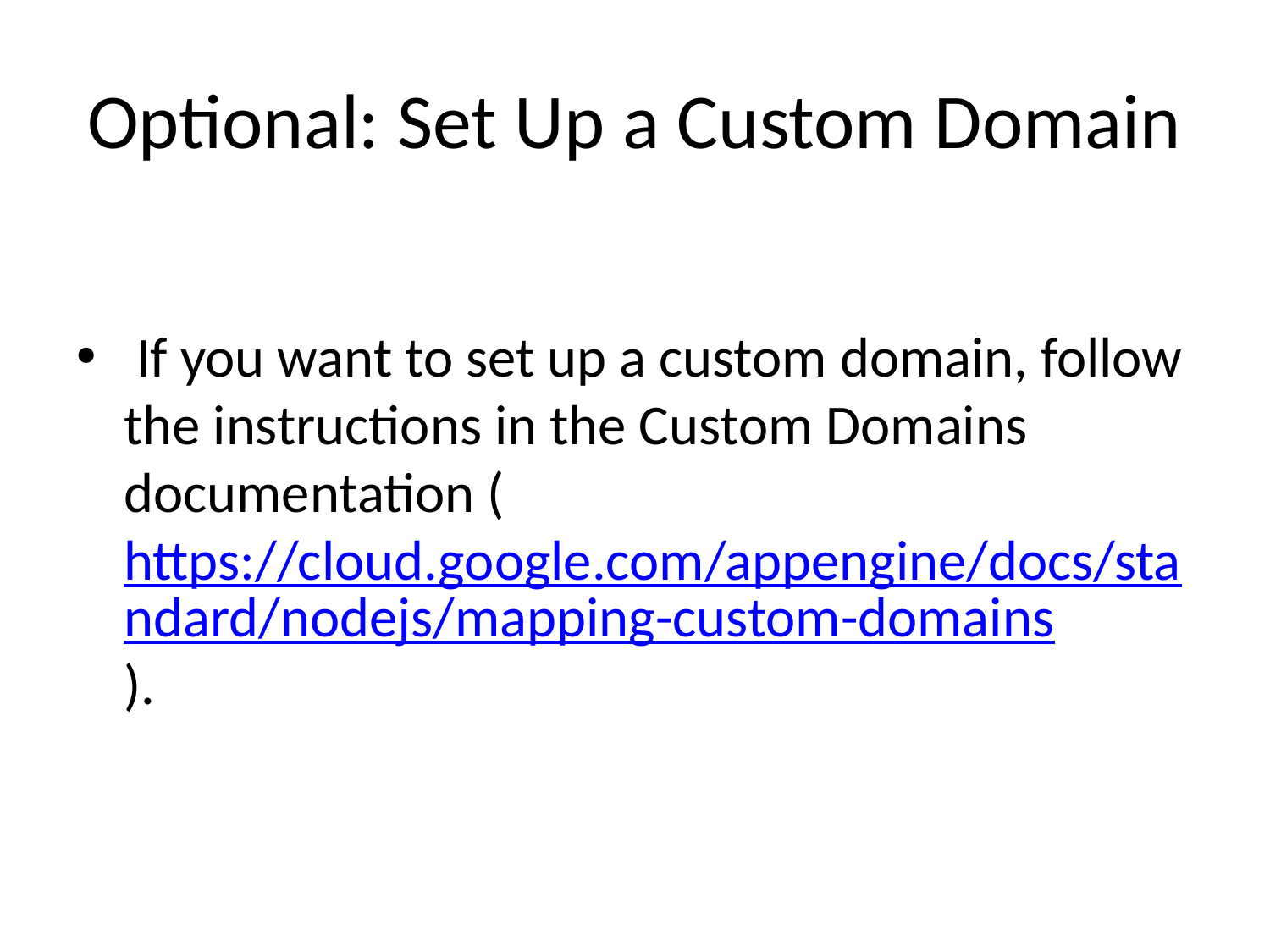

# Optional: Set Up a Custom Domain

 If you want to set up a custom domain, follow the instructions in the Custom Domains documentation (https://cloud.google.com/appengine/docs/standard/nodejs/mapping-custom-domains).